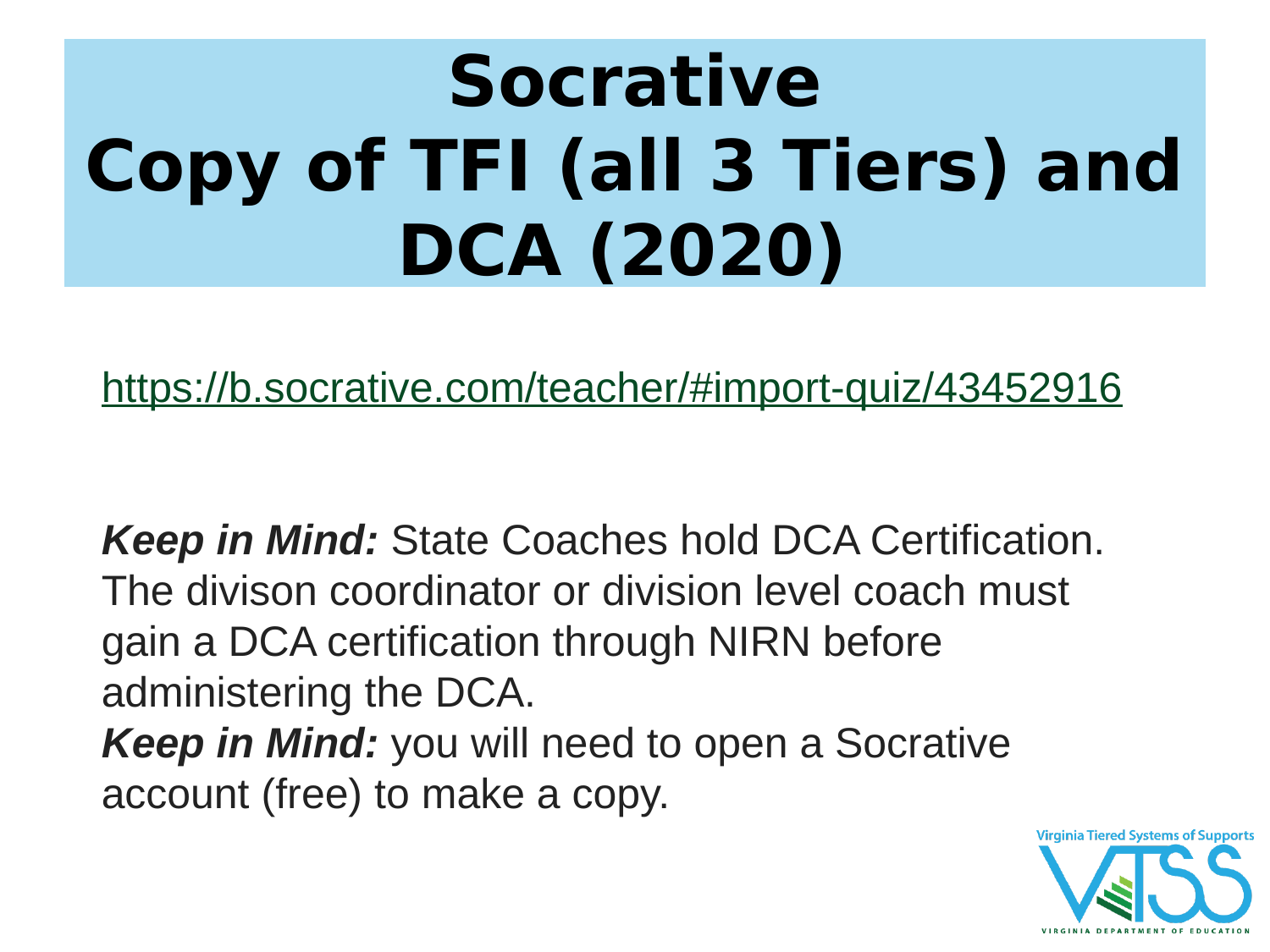

# Socrative
Copy of TFI (all 3 Tiers) and DCA (2020)
https://b.socrative.com/teacher/#import-quiz/43452916

Keep in Mind: State Coaches hold DCA Certification. The divison coordinator or division level coach must gain a DCA certification through NIRN before administering the DCA.
Keep in Mind: you will need to open a Socrative account (free) to make a copy.